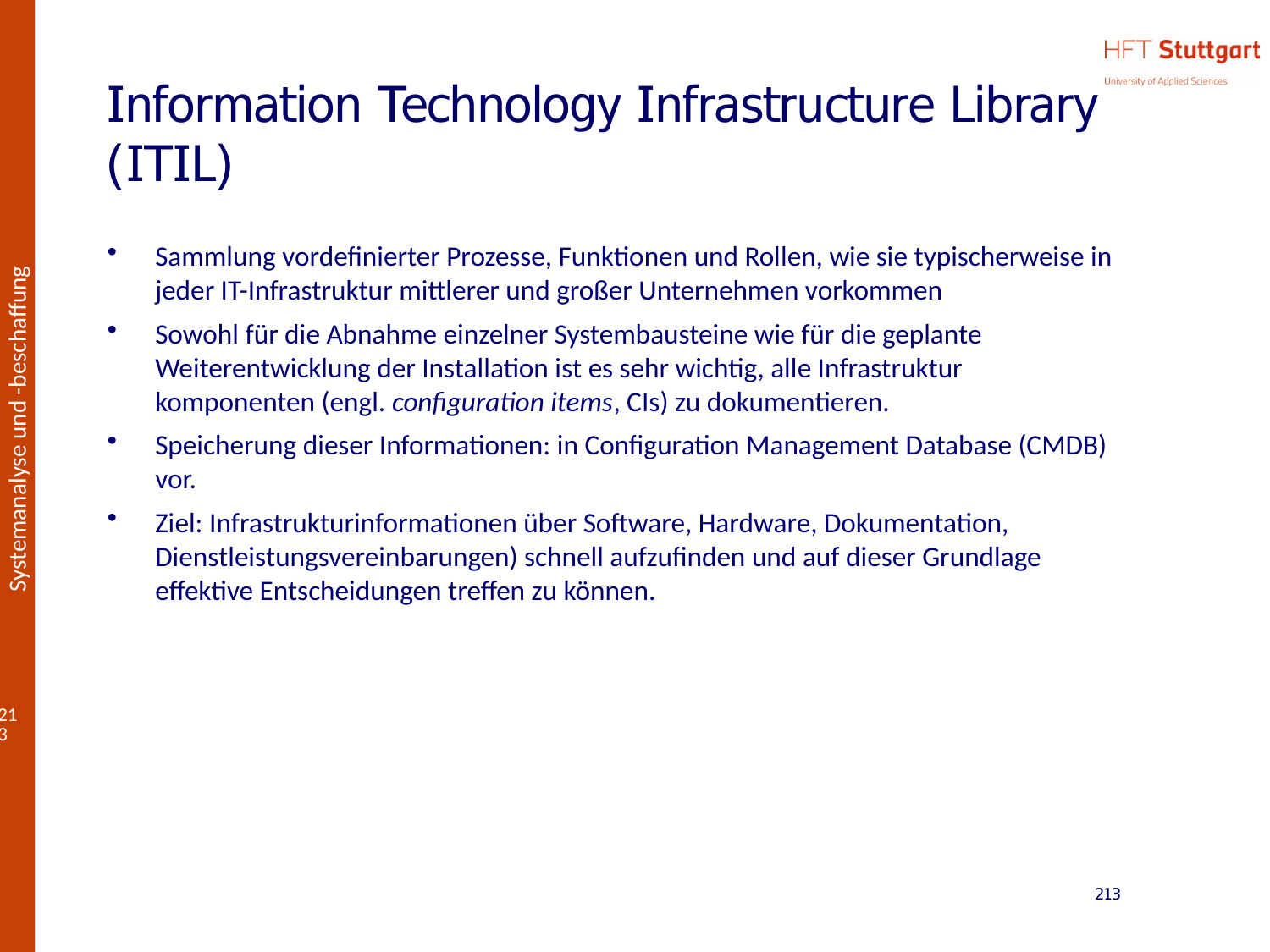

# Information Technology Infrastructure Library (ITIL)
Sammlung vordefinierter Prozesse, Funktionen und Rollen, wie sie typischerweise in jeder IT-Infrastruktur mittlerer und großer Unternehmen vorkommen
Sowohl für die Abnahme einzelner Systembausteine wie für die geplante Weiterentwicklung der Installation ist es sehr wichtig, alle Infrastruktur­komponenten (engl. configuration items, CIs) zu dokumentieren.
Speicherung dieser Informationen: in Configuration Management Database (CMDB) vor.
Ziel: Infrastrukturinformationen über Software, Hardware, Dokumentation, Dienstleistungsvereinbarungen) schnell aufzufinden und auf dieser Grundlage effektive Entscheidungen treffen zu können.
213